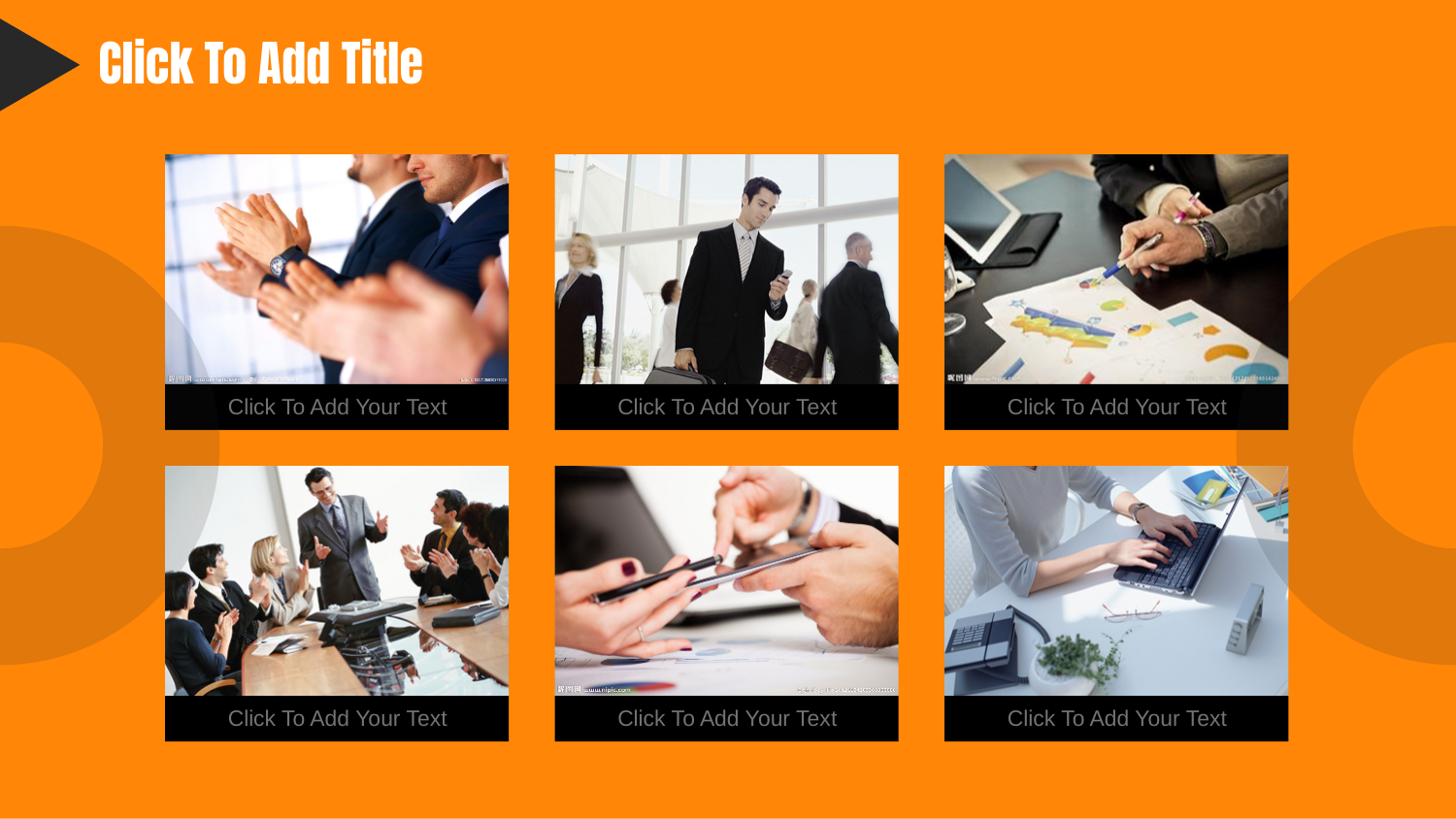

Click To Add Title

Click To Add Your Text

Click To Add Your Text

Click To Add Your Text

Click To Add Your Text

Click To Add Your Text

Click To Add Your Text